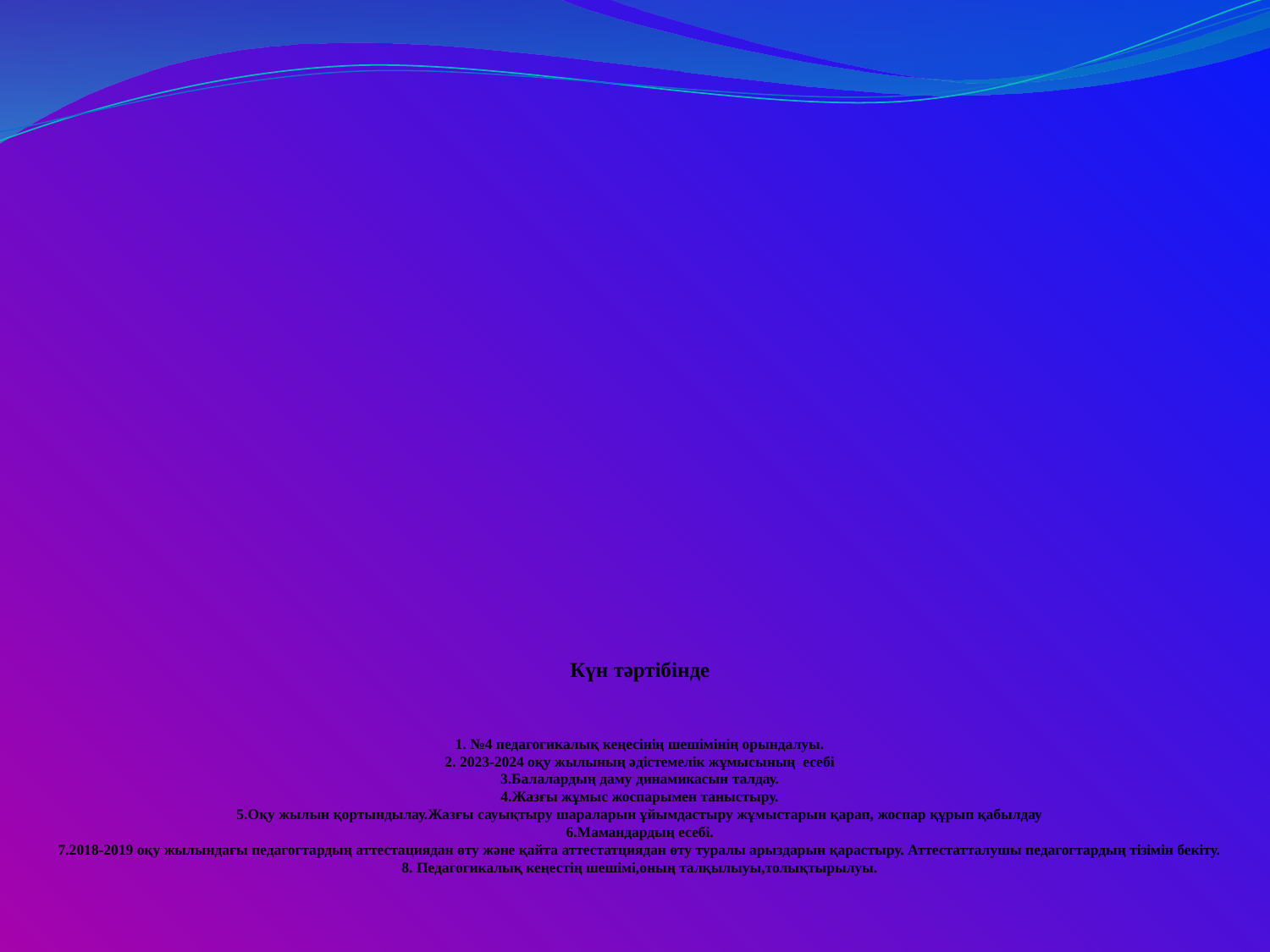

# Күн тәртібінде 1. №4 педагогикалық кеңесінің шешімінің орындалуы. 2. 2023-2024 оқу жылының әдістемелік жұмысының  есебі 3.Балалардың даму динамикасын талдау. 4.Жазғы жұмыс жоспарымен таныстыру. 5.Оқу жылын қортындылау.Жазғы сауықтыру шараларын ұйымдастыру жұмыстарын қарап, жоспар құрып қабылдау 6.Мамандардың есебі. 7.2018-2019 оқу жылындағы педагогтардың аттестациядан өту және қайта аттестатциядан өту туралы арыздарын қарастыру. Аттестатталушы педагогтардың тізімін бекіту. 8. Педагогикалық кеңестің шешімі,оның талқылыуы,толықтырылуы.